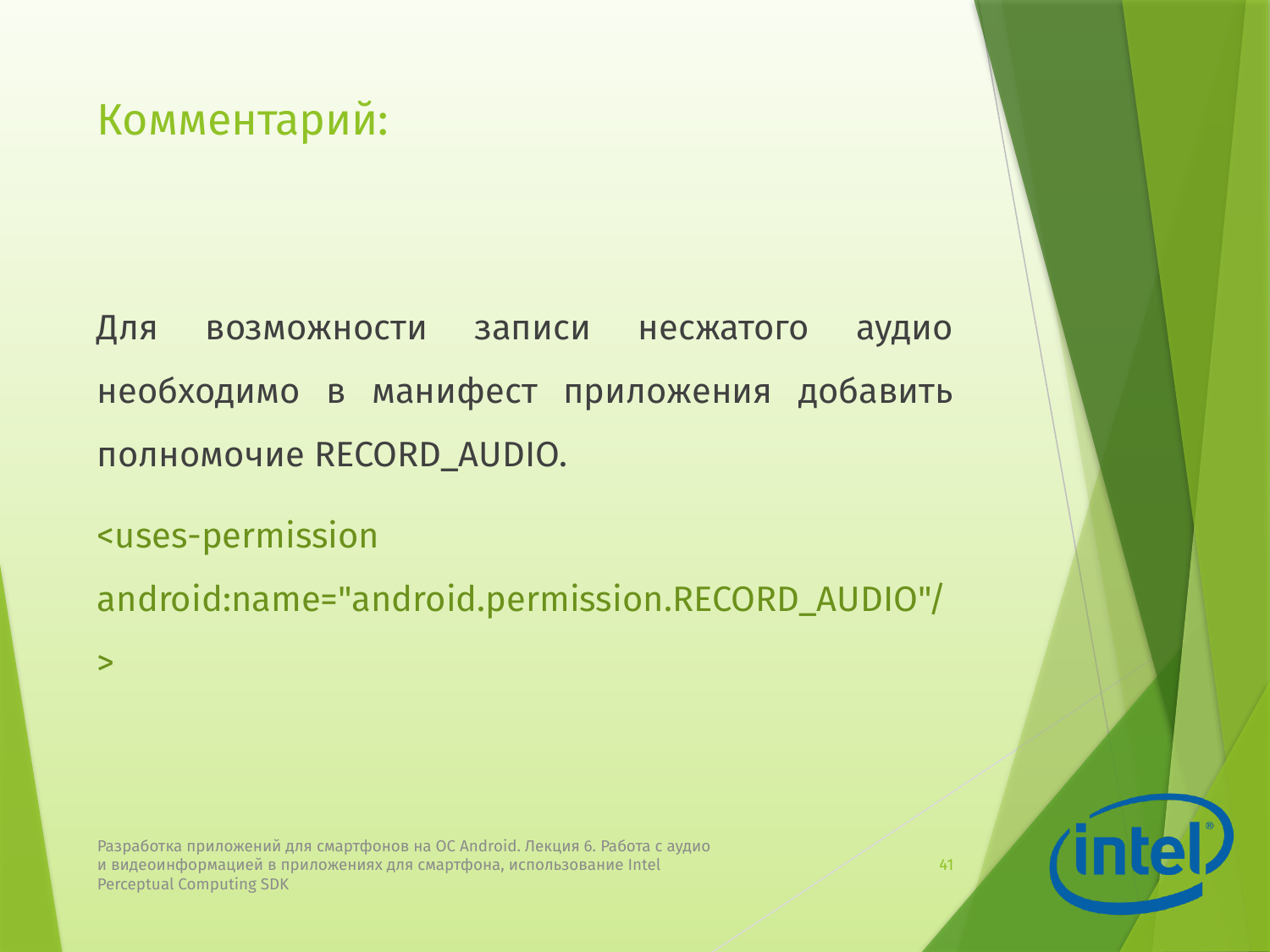

# Комментарий:
Для возможности записи несжатого аудио необходимо в манифест приложения добавить полномочие RECORD_AUDIO.
<uses-permission android:name="android.permission.RECORD_AUDIO"/>

Разработка приложений для смартфонов на ОС Android. Лекция 6. Работа с аудио и видеоинформацией в приложениях для смартфона, использование Intel Perceptual Computing SDK
41